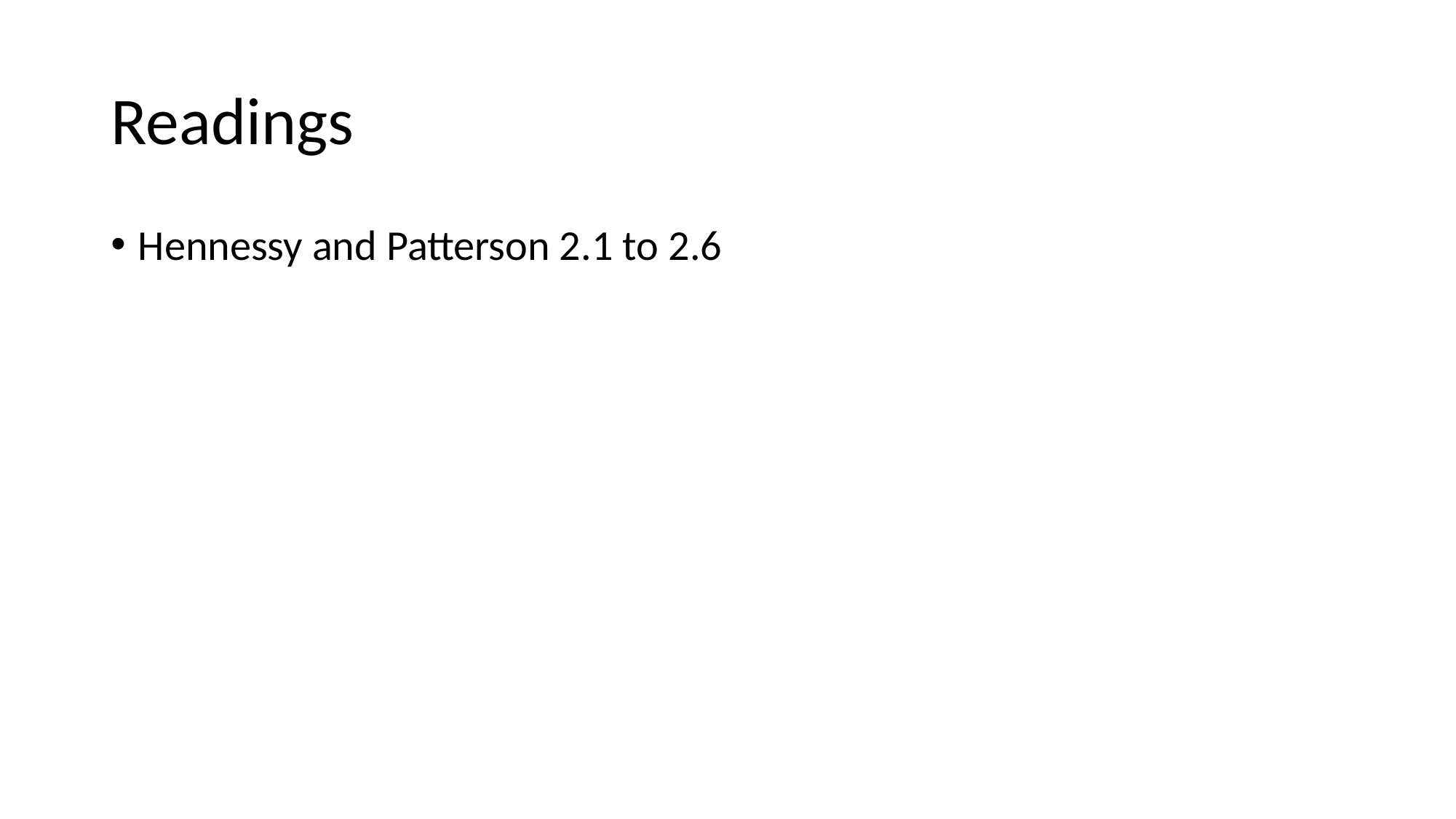

# Readings
Hennessy and Patterson 2.1 to 2.6